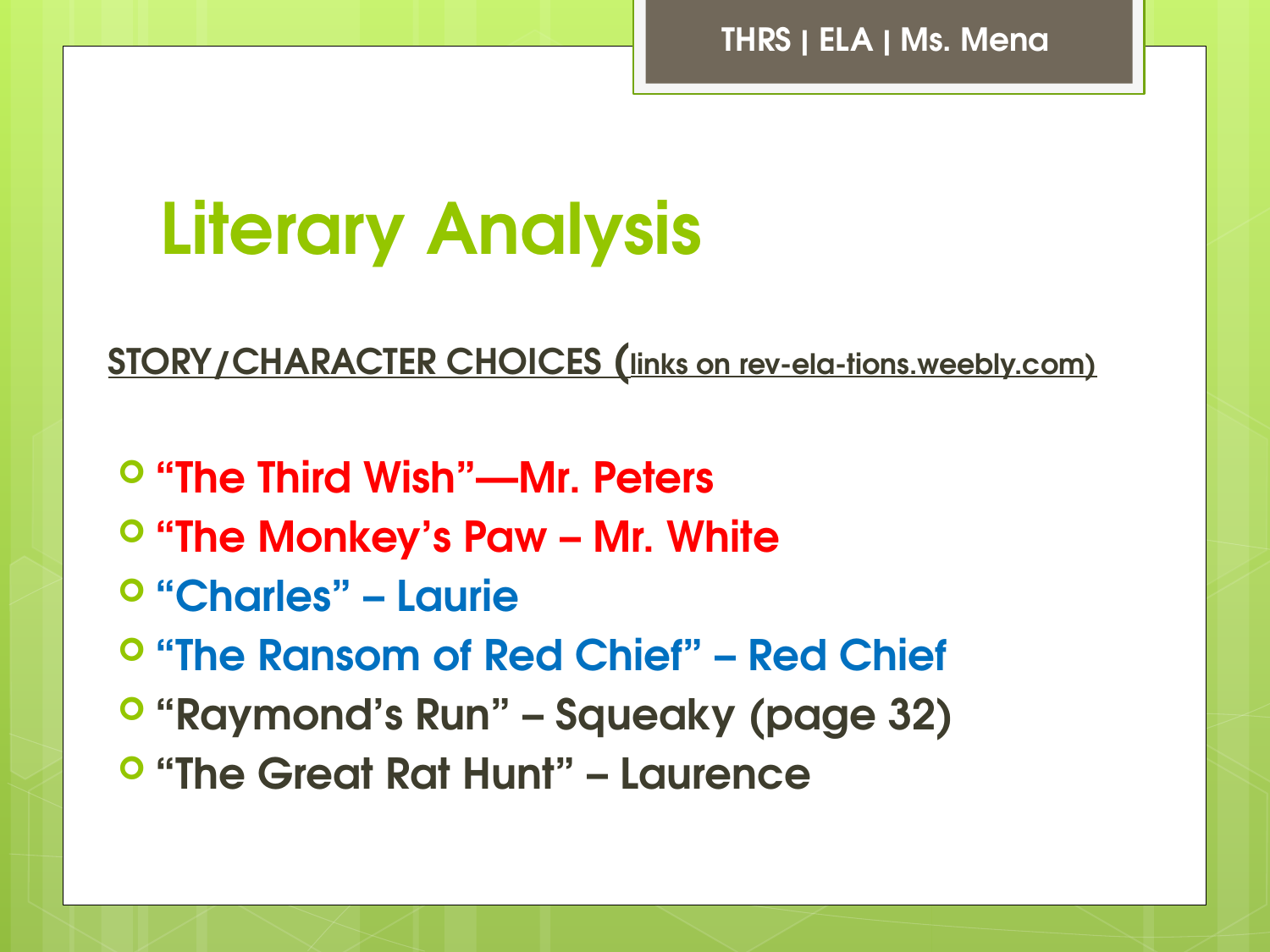

THRS | ELA | Ms. Mena
# Literary Analysis

STORY/CHARACTER CHOICES (links on rev-ela-tions.weebly.com)

“The Third Wish”—Mr. Peters
“The Monkey’s Paw – Mr. White
“Charles” – Laurie
“The Ransom of Red Chief” – Red Chief
“Raymond’s Run” – Squeaky (page 32)
“The Great Rat Hunt” – Laurence